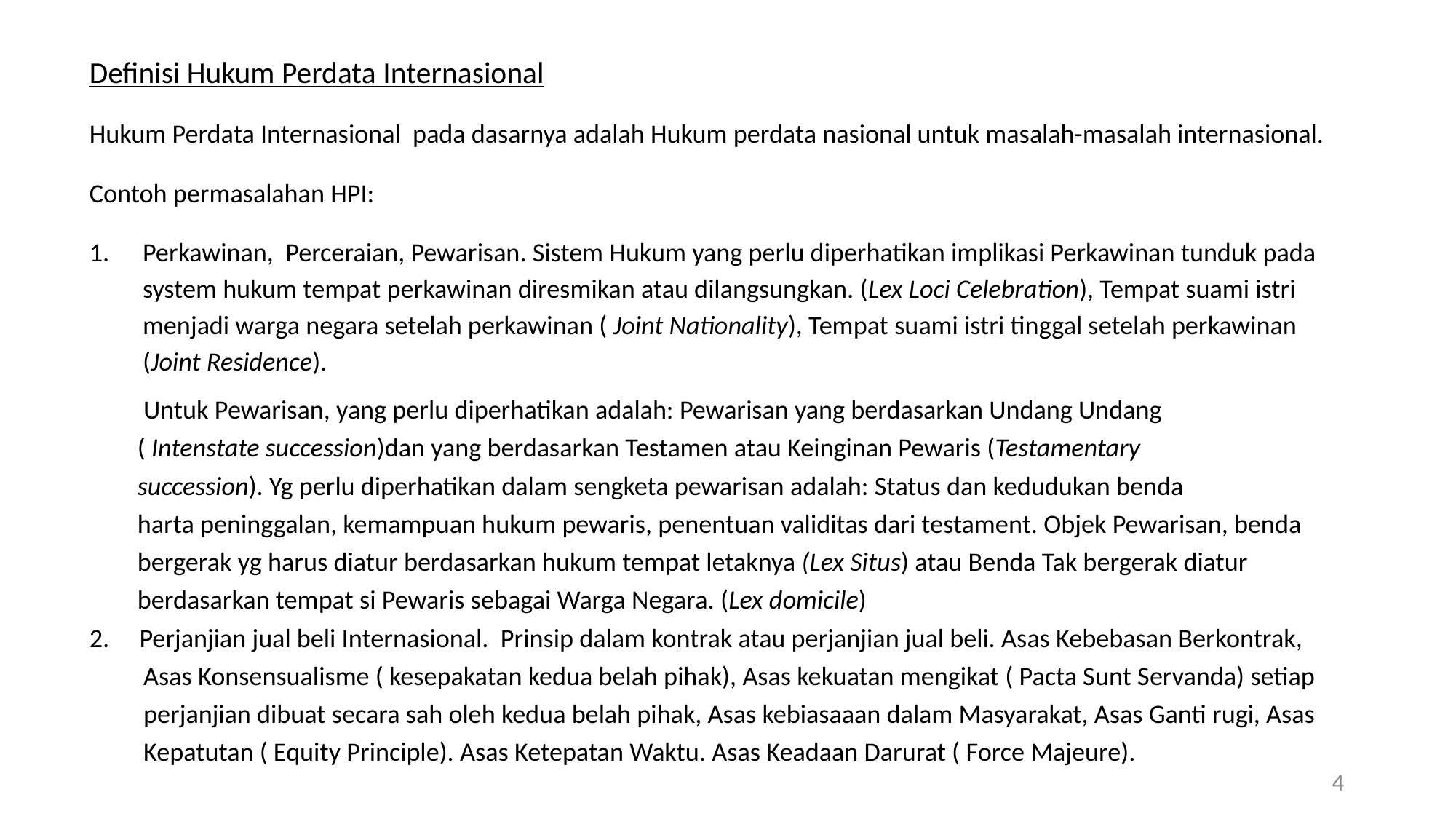

Definisi Hukum Perdata Internasional
Hukum Perdata Internasional  pada dasarnya adalah Hukum perdata nasional untuk masalah-masalah internasional.
Contoh permasalahan HPI:
Perkawinan,  Perceraian, Pewarisan. Sistem Hukum yang perlu diperhatikan implikasi Perkawinan tunduk pada system hukum tempat perkawinan diresmikan atau dilangsungkan. (Lex Loci Celebration), Tempat suami istri menjadi warga negara setelah perkawinan ( Joint Nationality), Tempat suami istri tinggal setelah perkawinan (Joint Residence).
         Untuk Pewarisan, yang perlu diperhatikan adalah: Pewarisan yang berdasarkan Undang Undang
        ( Intenstate succession)dan yang berdasarkan Testamen atau Keinginan Pewaris (Testamentary
        succession). Yg perlu diperhatikan dalam sengketa pewarisan adalah: Status dan kedudukan benda
        harta peninggalan, kemampuan hukum pewaris, penentuan validitas dari testament. Objek Pewarisan, benda
        bergerak yg harus diatur berdasarkan hukum tempat letaknya (Lex Situs) atau Benda Tak bergerak diatur
        berdasarkan tempat si Pewaris sebagai Warga Negara. (Lex domicile)
2.     Perjanjian jual beli Internasional.  Prinsip dalam kontrak atau perjanjian jual beli. Asas Kebebasan Berkontrak,
         Asas Konsensualisme ( kesepakatan kedua belah pihak), Asas kekuatan mengikat ( Pacta Sunt Servanda) setiap
         perjanjian dibuat secara sah oleh kedua belah pihak, Asas kebiasaaan dalam Masyarakat, Asas Ganti rugi, Asas
         Kepatutan ( Equity Principle). Asas Ketepatan Waktu. Asas Keadaan Darurat ( Force Majeure).

4